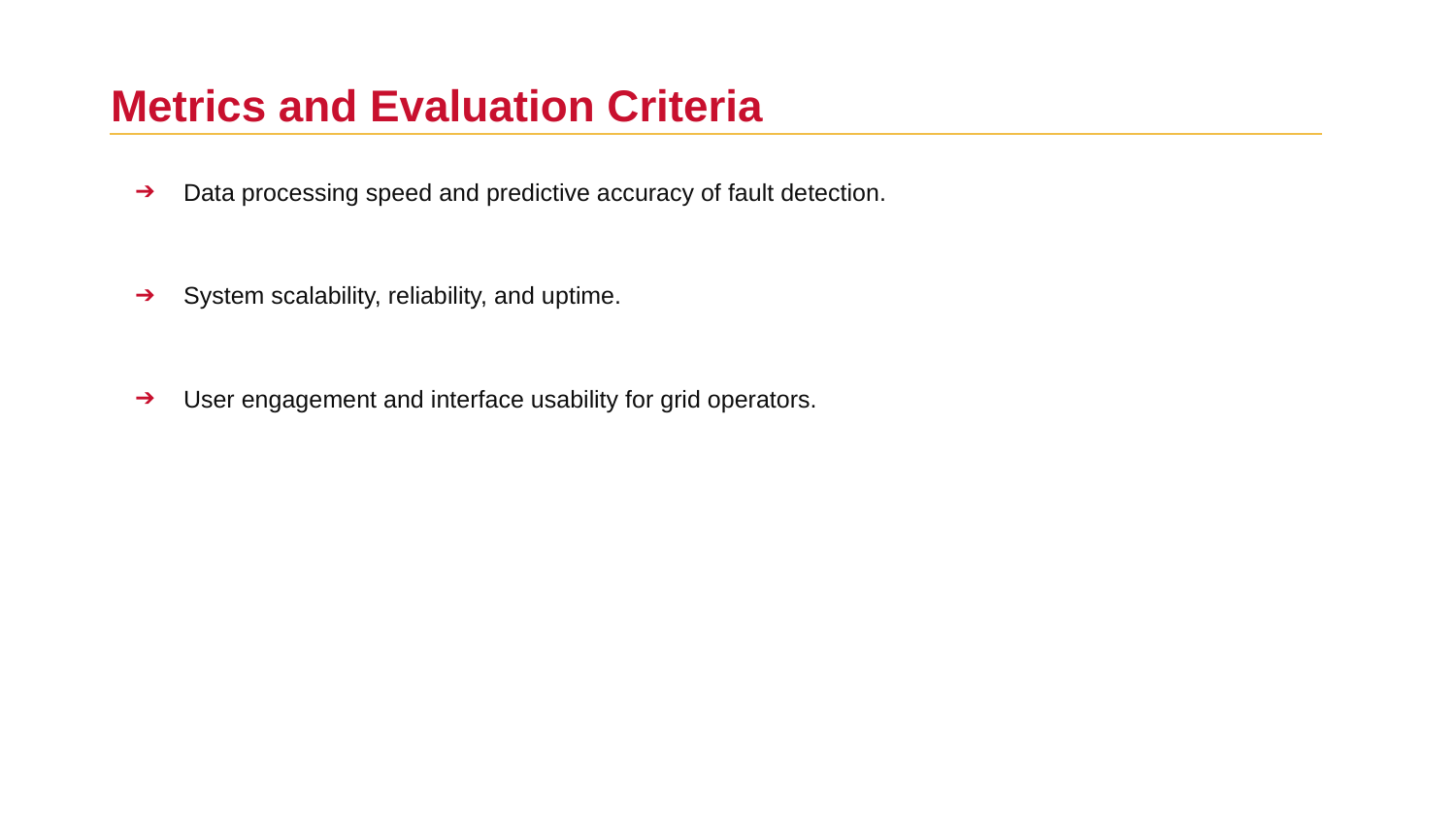

Metrics and Evaluation Criteria
Data processing speed and predictive accuracy of fault detection.

System scalability, reliability, and uptime.

User engagement and interface usability for grid operators.